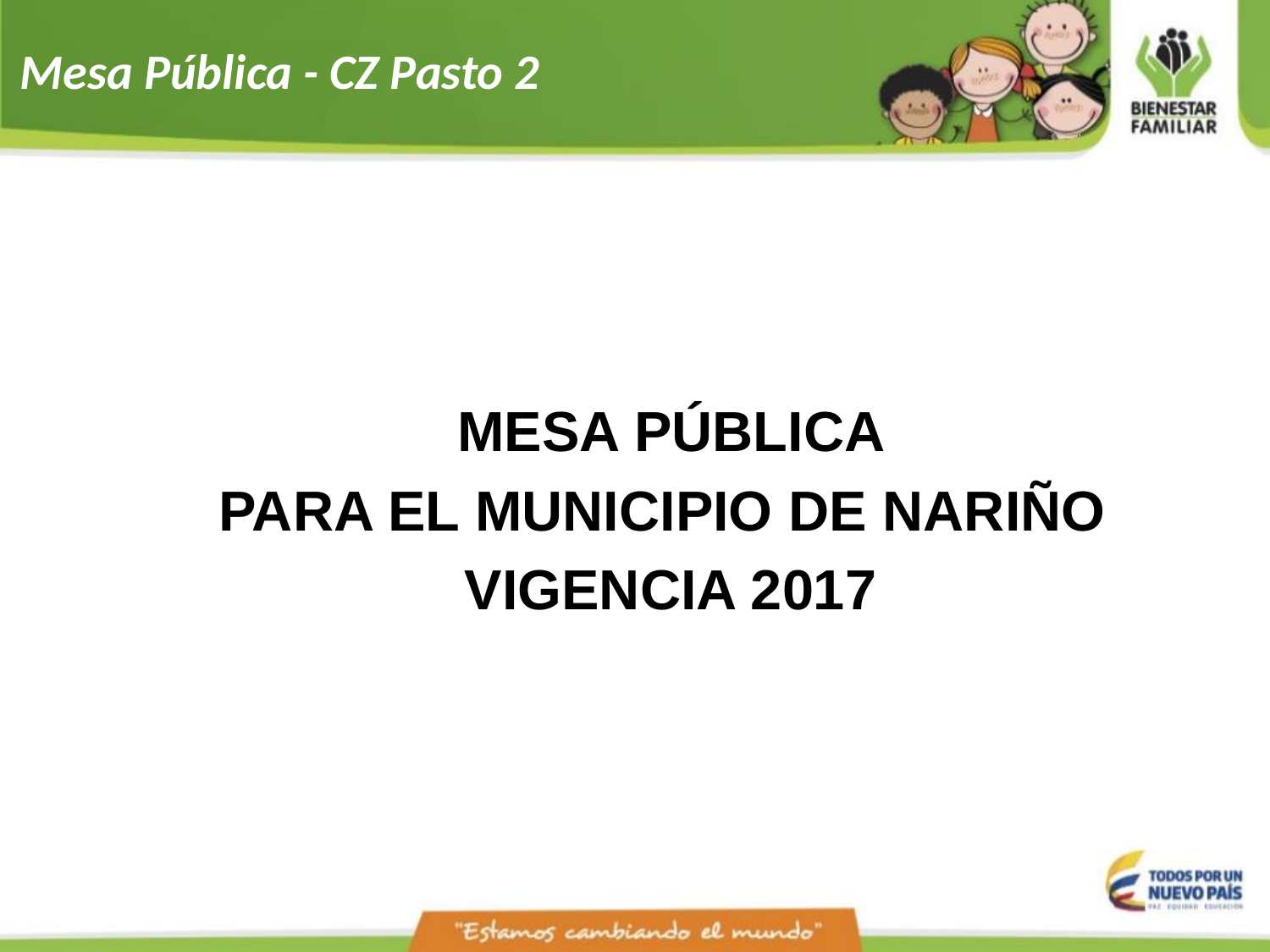

# Mesa Pública - CZ Pasto 2

 MESA PÚBLICA
PARA EL MUNICIPIO DE NARIÑO
VIGENCIA 2017